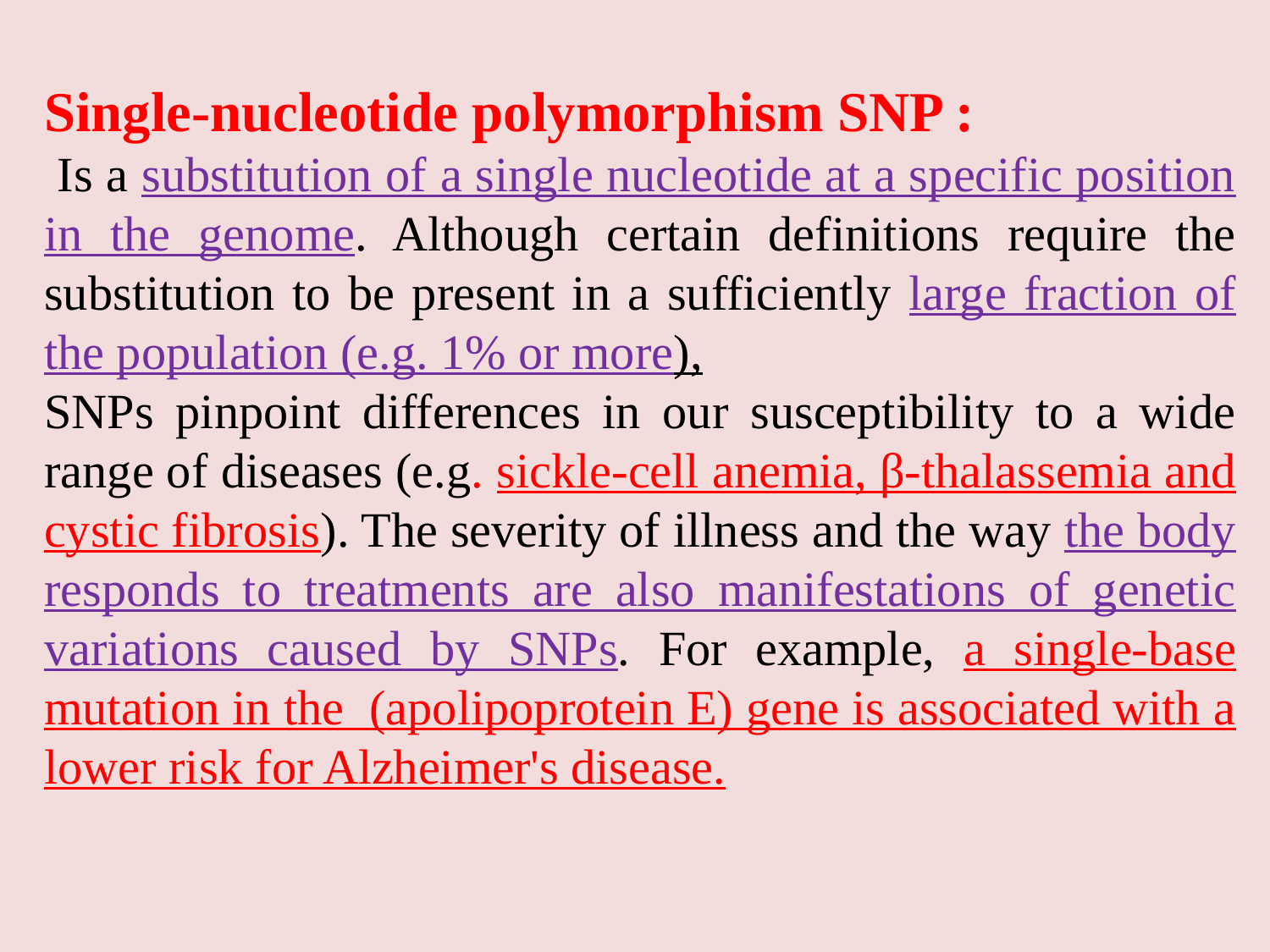

Single-nucleotide polymorphism SNP :
 Is a substitution of a single nucleotide at a specific position in the genome. Although certain definitions require the substitution to be present in a sufficiently large fraction of the population (e.g. 1% or more),
SNPs pinpoint differences in our susceptibility to a wide range of diseases (e.g. sickle-cell anemia, β-thalassemia and cystic fibrosis). The severity of illness and the way the body responds to treatments are also manifestations of genetic variations caused by SNPs. For example, a single-base mutation in the  (apolipoprotein E) gene is associated with a lower risk for Alzheimer's disease.